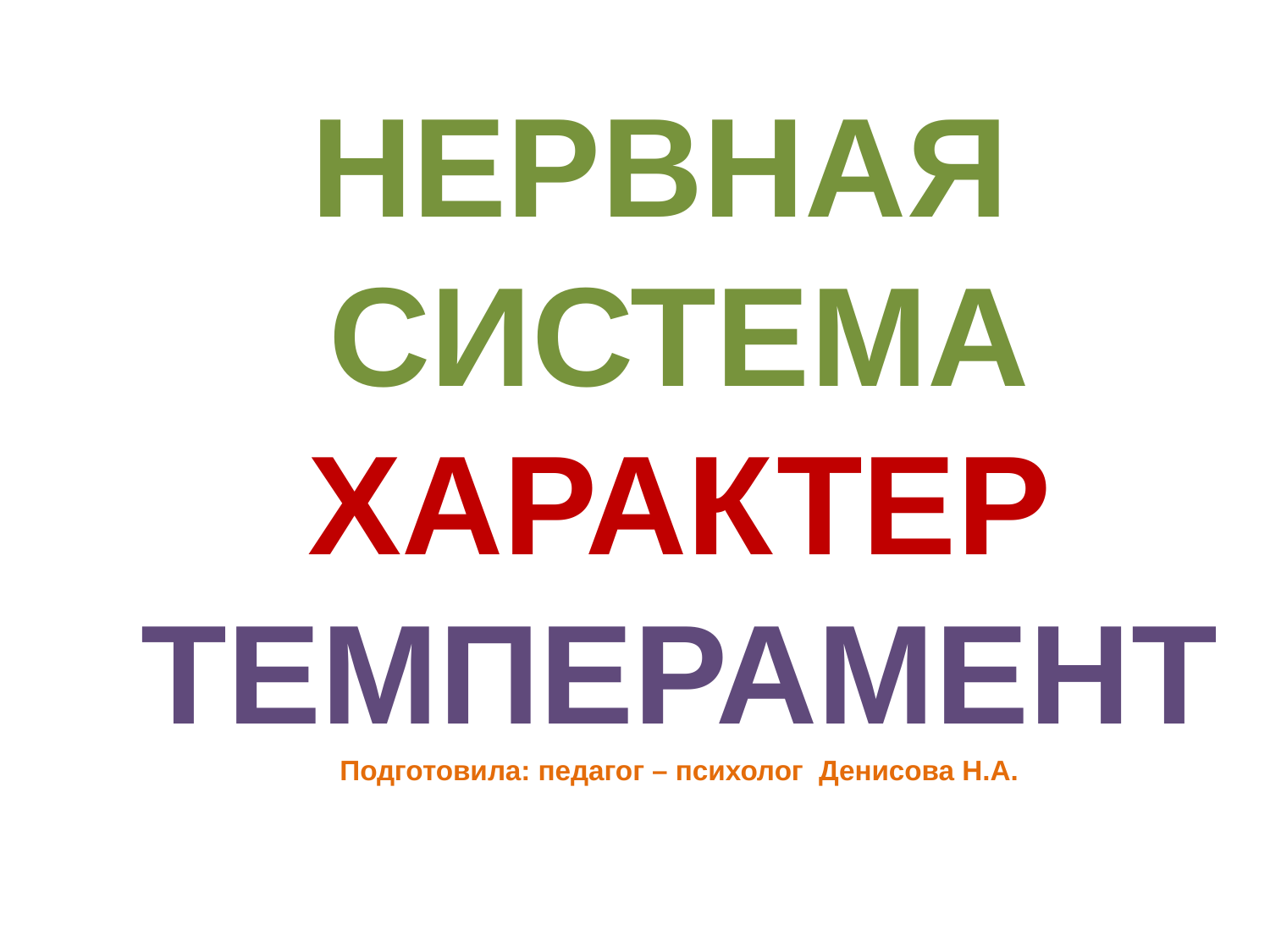

НЕРВНАЯ
СИСТЕМА
ХАРАКТЕР
ТЕМПЕРАМЕНТ
Подготовила: педагог – психолог  Денисова Н.А.